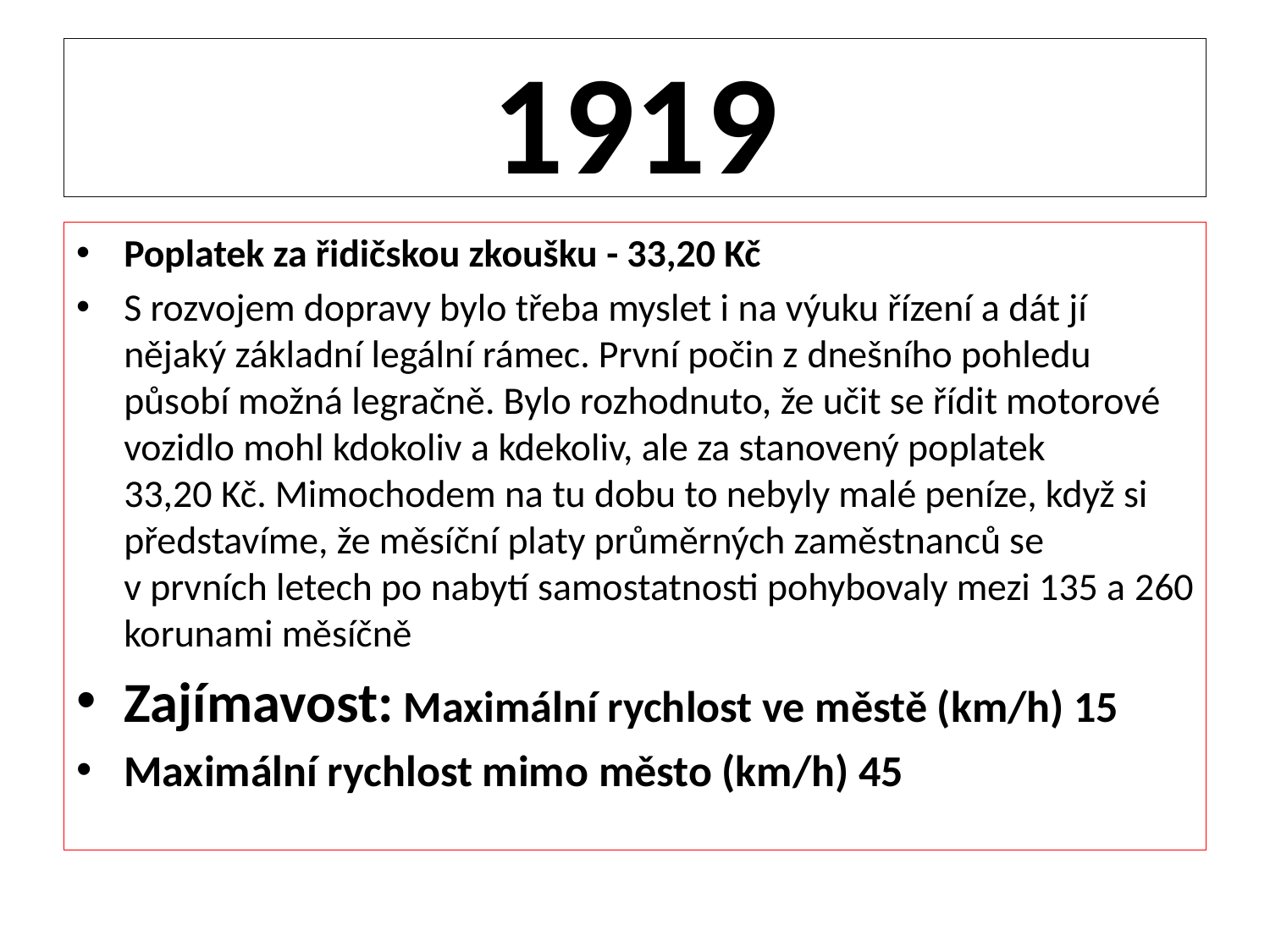

# 1919
Poplatek za řidičskou zkoušku - 33,20 Kč
S rozvojem dopravy bylo třeba myslet i na výuku řízení a dát jí nějaký základní legální rámec. První počin z dnešního pohledu působí možná legračně. Bylo rozhodnuto, že učit se řídit motorové vozidlo mohl kdokoliv a kdekoliv, ale za stanovený poplatek 33,20 Kč. Mimochodem na tu dobu to nebyly malé peníze, když si představíme, že měsíční platy průměrných zaměstnanců se v prvních letech po nabytí samostatnosti pohybovaly mezi 135 a 260 korunami měsíčně
Zajímavost: Maximální rychlost ve městě (km/h) 15
Maximální rychlost mimo město (km/h) 45